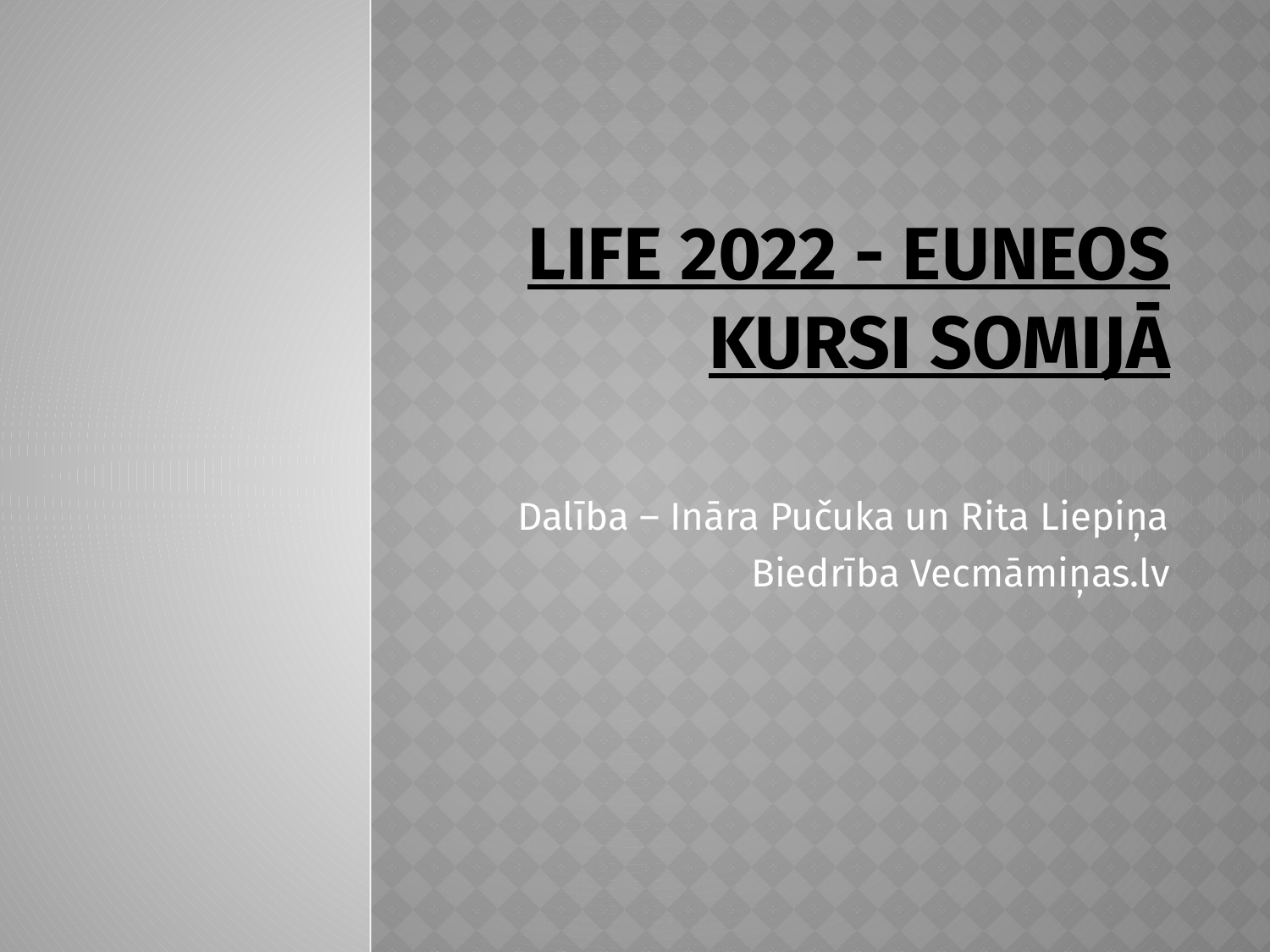

# LIFE 2022 - EUNEOS kursi SOMIJĀ
Dalība – Ināra Pučuka un Rita Liepiņa
Biedrība Vecmāmiņas.lv